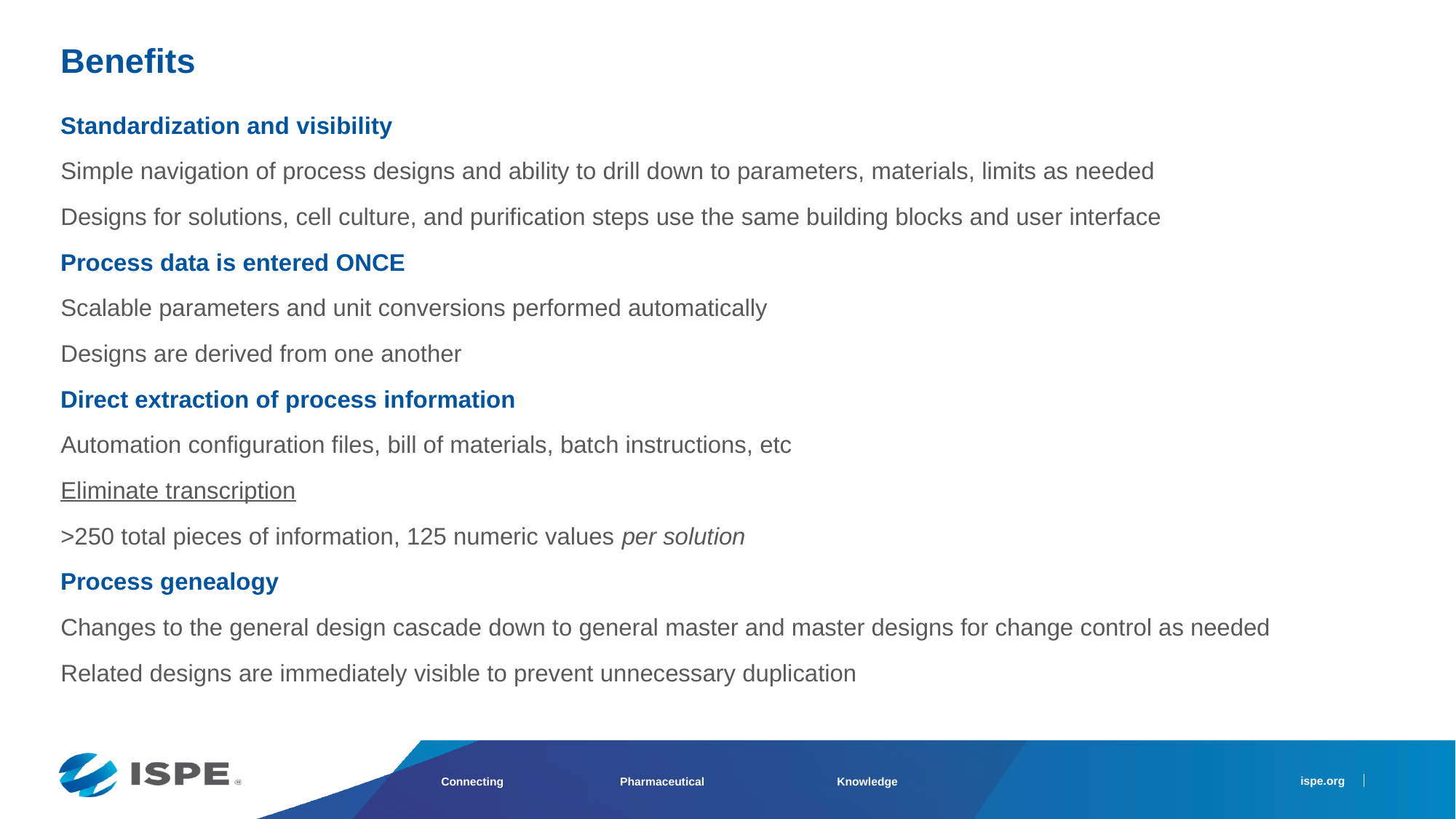

Benefits
Standardization and visibility
Simple navigation of process designs and ability to drill down to parameters, materials, limits as needed
Designs for solutions, cell culture, and purification steps use the same building blocks and user interface
Process data is entered ONCE
Scalable parameters and unit conversions performed automatically
Designs are derived from one another
Direct extraction of process information
Automation configuration files, bill of materials, batch instructions, etc
Eliminate transcription
	>250 total pieces of information, 125 numeric values per solution
Process genealogy
Changes to the general design cascade down to general master and master designs for change control as needed
Related designs are immediately visible to prevent unnecessary duplication